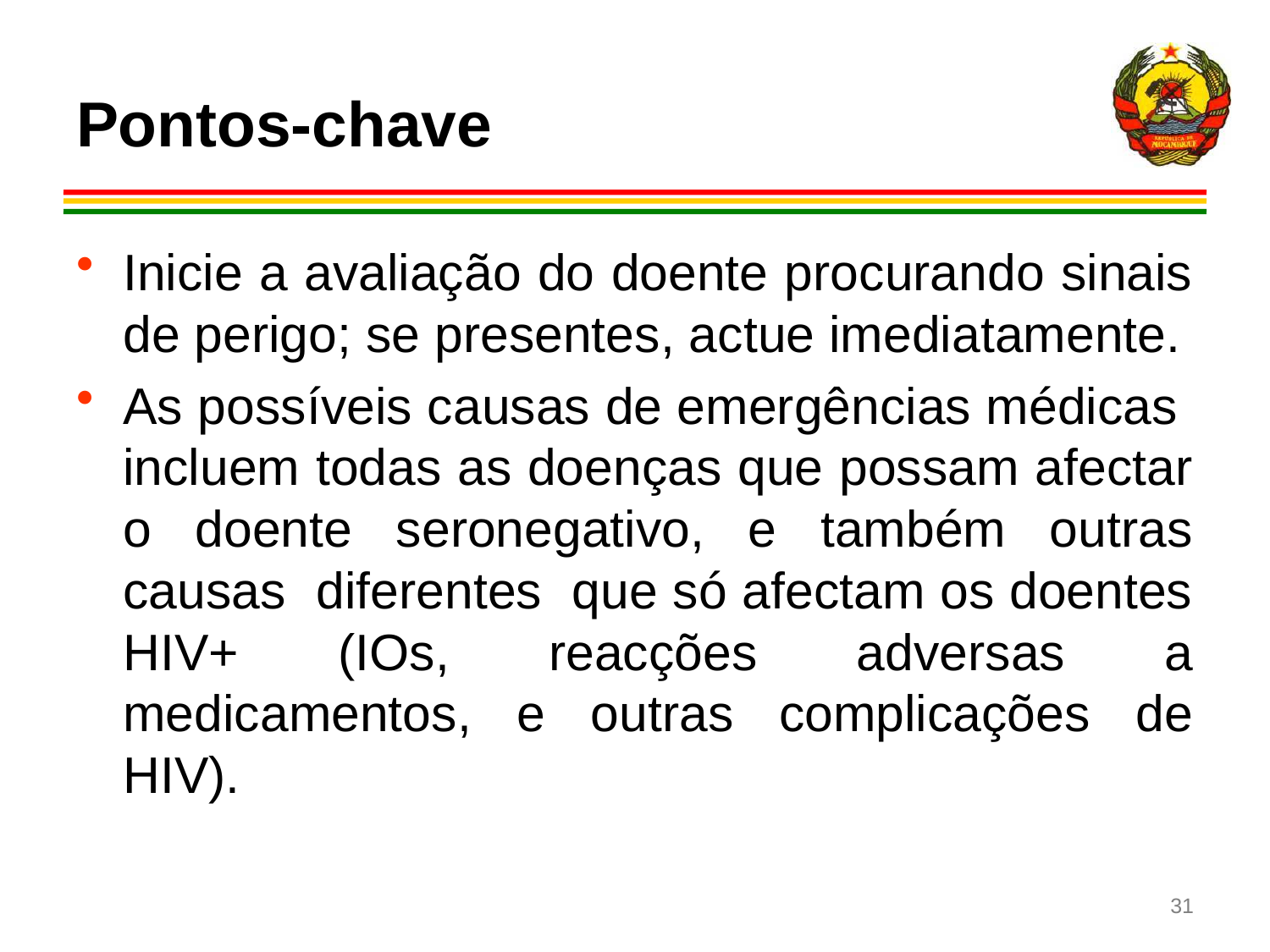

# Pontos-chave
Inicie a avaliação do doente procurando sinais de perigo; se presentes, actue imediatamente.
As possíveis causas de emergências médicas  incluem todas as doenças que possam afectar o doente seronegativo, e também outras causas  diferentes  que só afectam os doentes HIV+ (IOs, reacções adversas a medicamentos, e outras complicações de HIV).